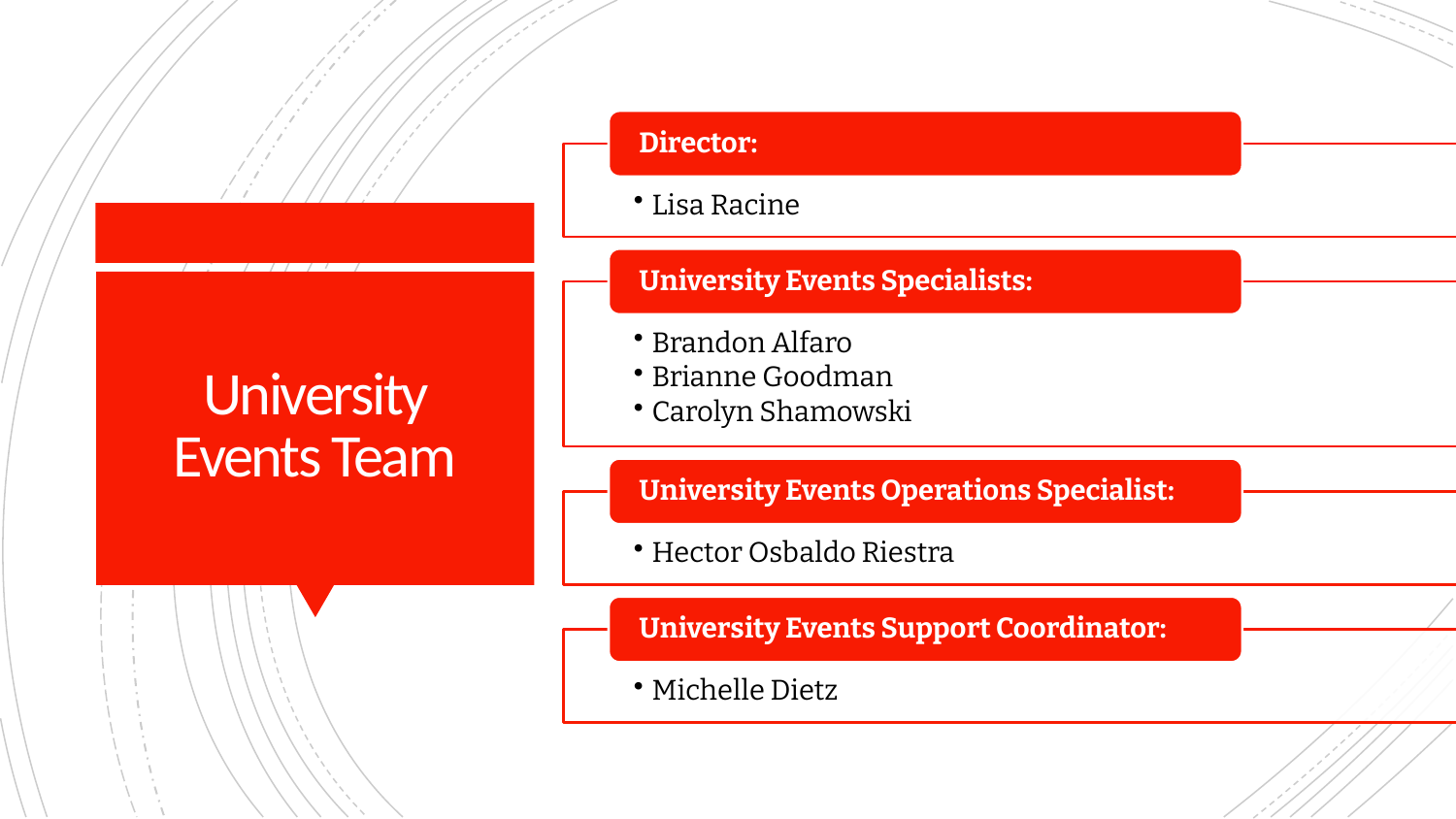

Lisa Racine
Director:
Brandon Alfaro
Brianne Goodman
Carolyn Shamowski
University Events Specialists:
Hector Osbaldo Riestra
University Events Operations Specialist:
Michelle Dietz
University Events Support Coordinator:
# University Events Team